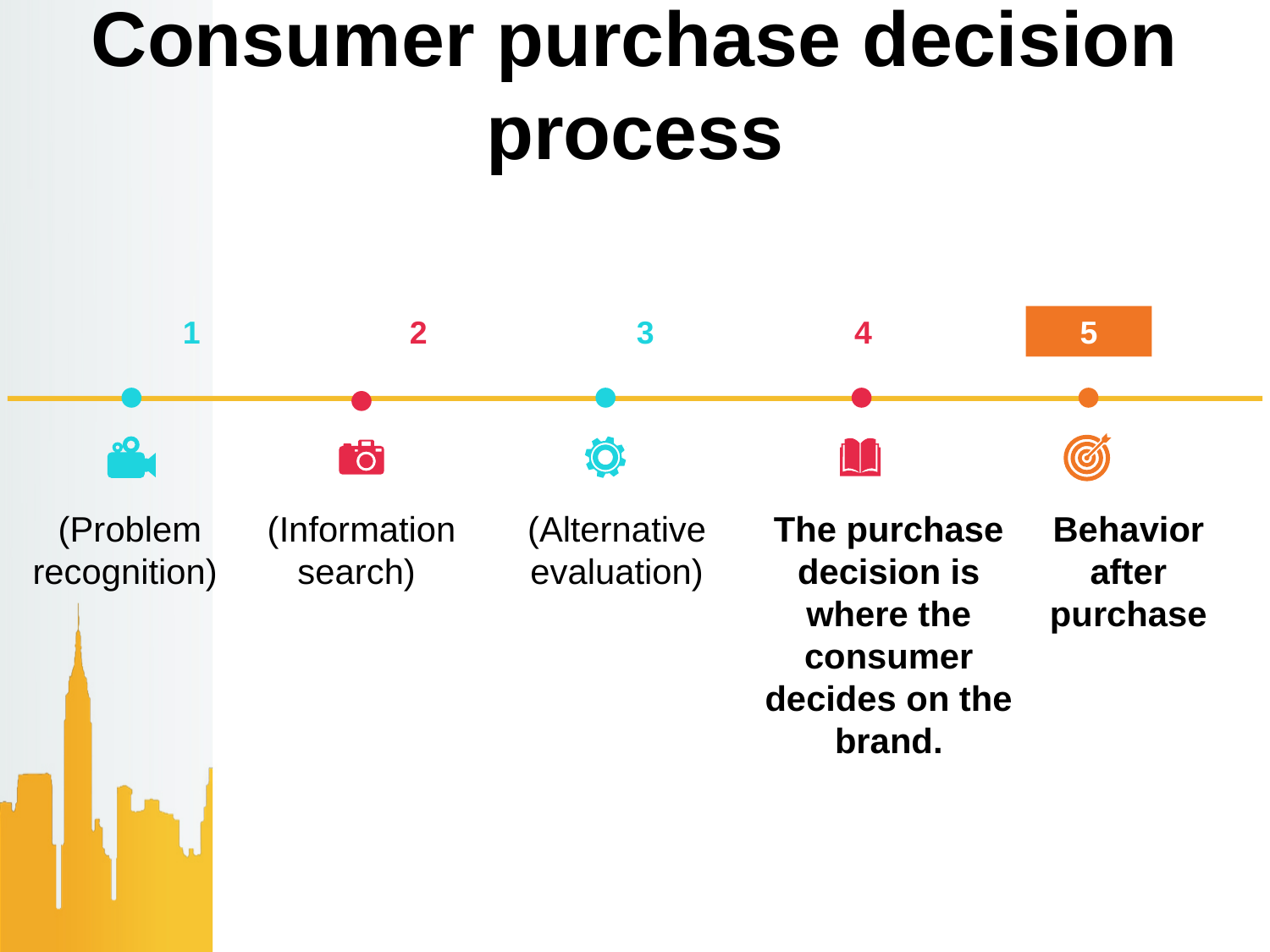

# Consumer purchase decision process
1
2
3
4
5

(Problem recognition)
(Information search)
(Alternative evaluation)
The purchase decision is where the consumer decides on the brand.
Behavior after purchase